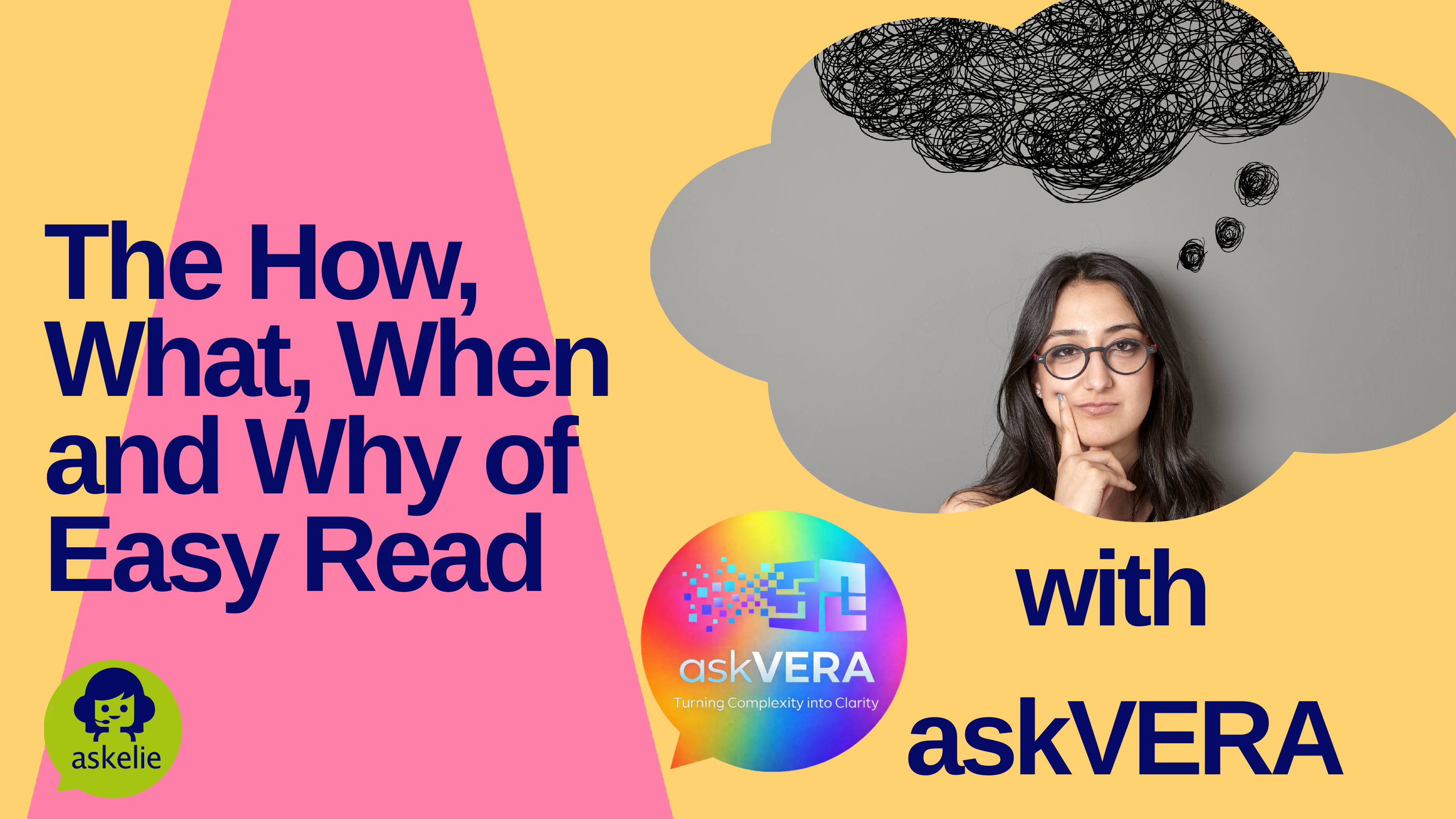

The How, What, When and Why of Easy Read

with
askVERA